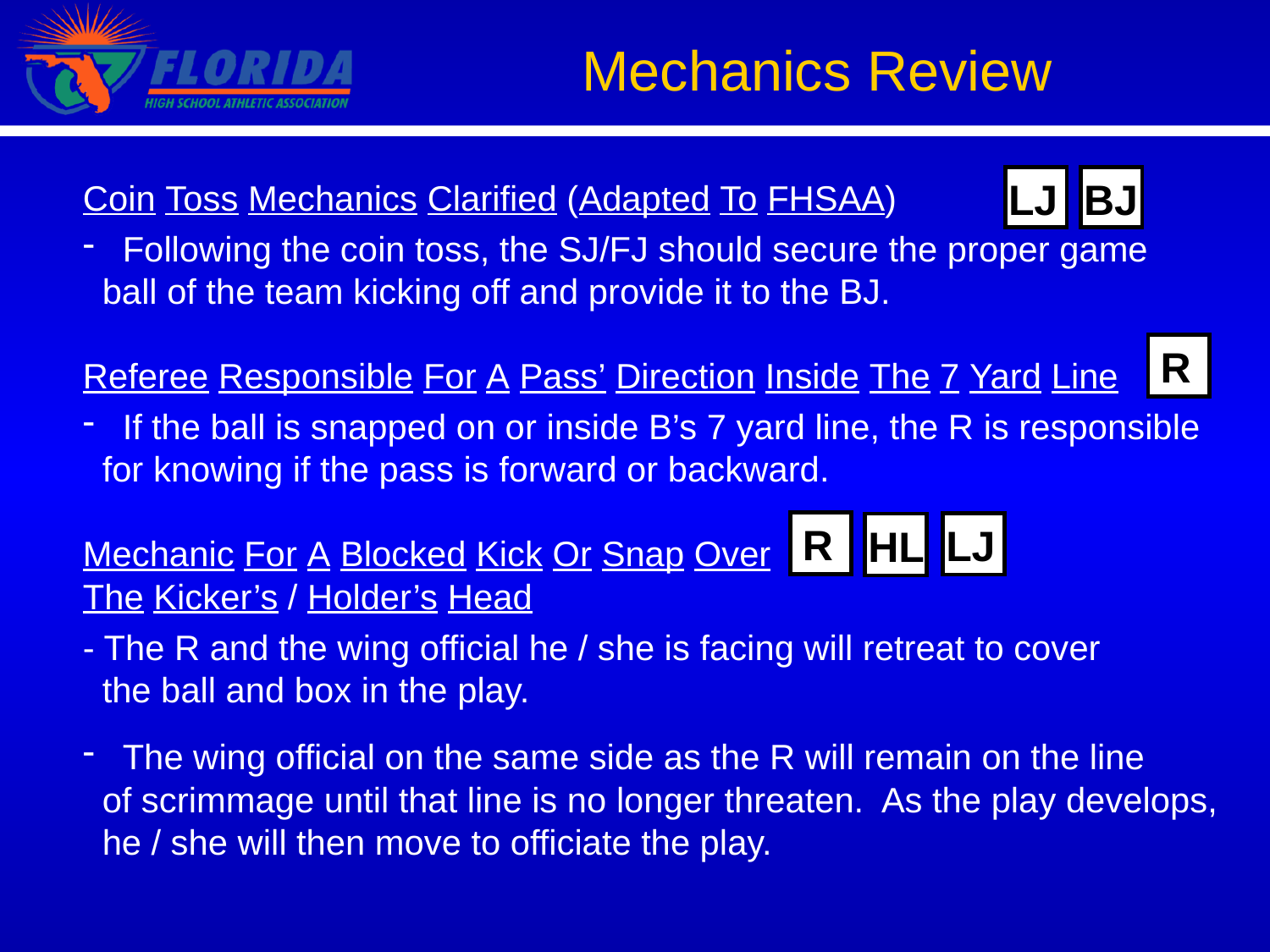

Mechanics Review

LJ

BJ

Coin Toss Mechanics Clarified (Adapted To FHSAA)

 Following the coin toss, the SJ/FJ should secure the proper game
  ball of the team kicking off and provide it to the BJ.

Referee Responsible For A Pass’ Direction Inside The 7 Yard Line

 If the ball is snapped on or inside B’s 7 yard line, the R is responsible
  for knowing if the pass is forward or backward.

Mechanic For A Blocked Kick Or Snap Over
The Kicker’s / Holder’s Head

- The R and the wing official he / she is facing will retreat to cover
  the ball and box in the play.

 The wing official on the same side as the R will remain on the line
  of scrimmage until that line is no longer threaten.  As the play develops,
  he / she will then move to officiate the play.

R

R

LJ

HL